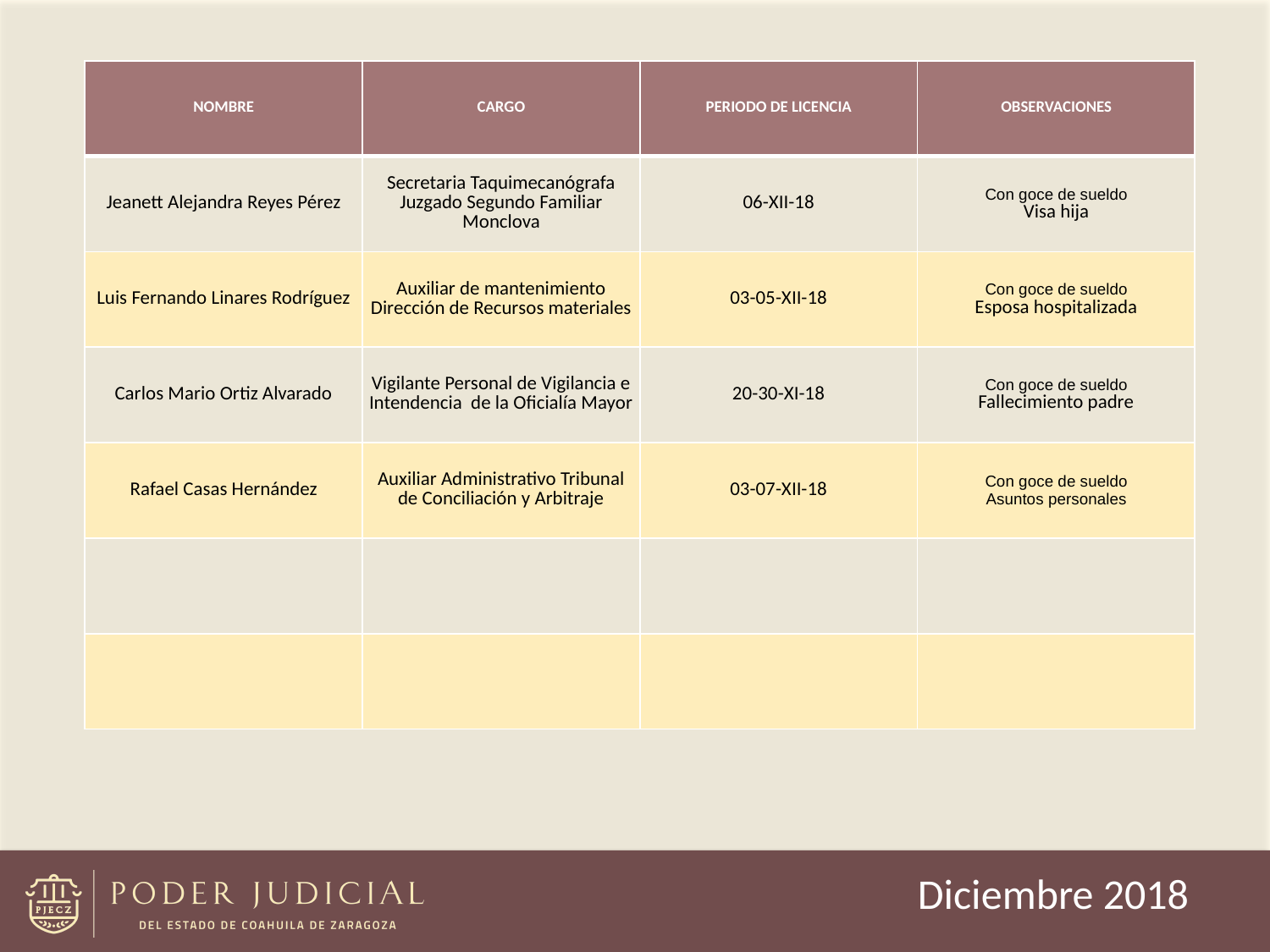

| NOMBRE | CARGO | PERIODO DE LICENCIA | OBSERVACIONES |
| --- | --- | --- | --- |
| Jeanett Alejandra Reyes Pérez | Secretaria Taquimecanógrafa Juzgado Segundo Familiar Monclova | 06-XII-18 | Con goce de sueldo Visa hija |
| Luis Fernando Linares Rodríguez | Auxiliar de mantenimiento Dirección de Recursos materiales | 03-05-XII-18 | Con goce de sueldo Esposa hospitalizada |
| Carlos Mario Ortiz Alvarado | Vigilante Personal de Vigilancia e Intendencia de la Oficialía Mayor | 20-30-XI-18 | Con goce de sueldo Fallecimiento padre |
| Rafael Casas Hernández | Auxiliar Administrativo Tribunal de Conciliación y Arbitraje | 03-07-XII-18 | Con goce de sueldo Asuntos personales |
|  |  |  |  |
|  |  |  |  |
Diciembre 2018